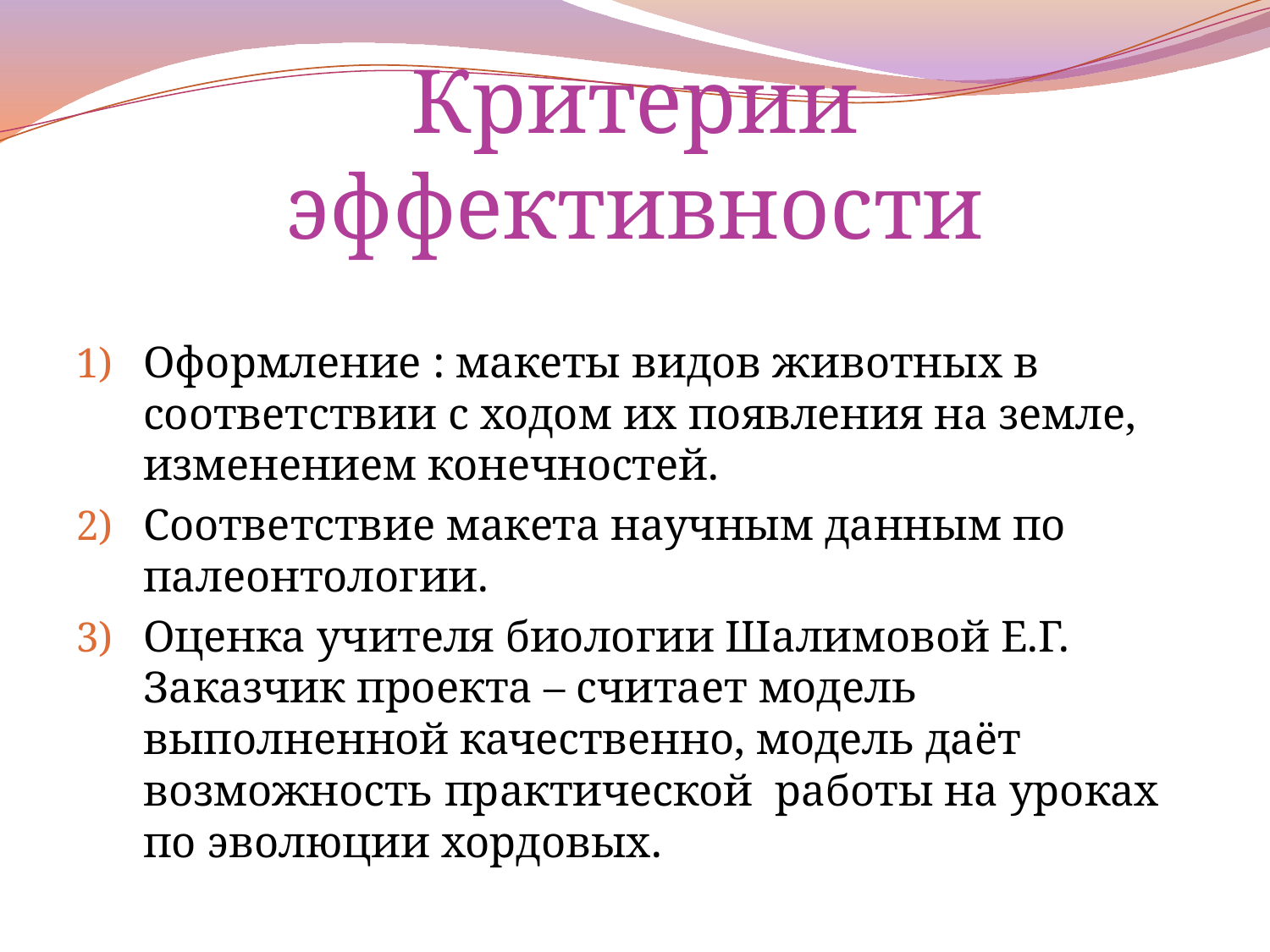

# Критерии эффективности

Оформление : макеты видов животных в соответствии с ходом их появления на земле, изменением конечностей.
Соответствие макета научным данным по палеонтологии.
Оценка учителя биологии Шалимовой Е.Г.  Заказчик проекта – считает модель выполненной качественно, модель даёт возможность практической  работы на уроках по эволюции хордовых.